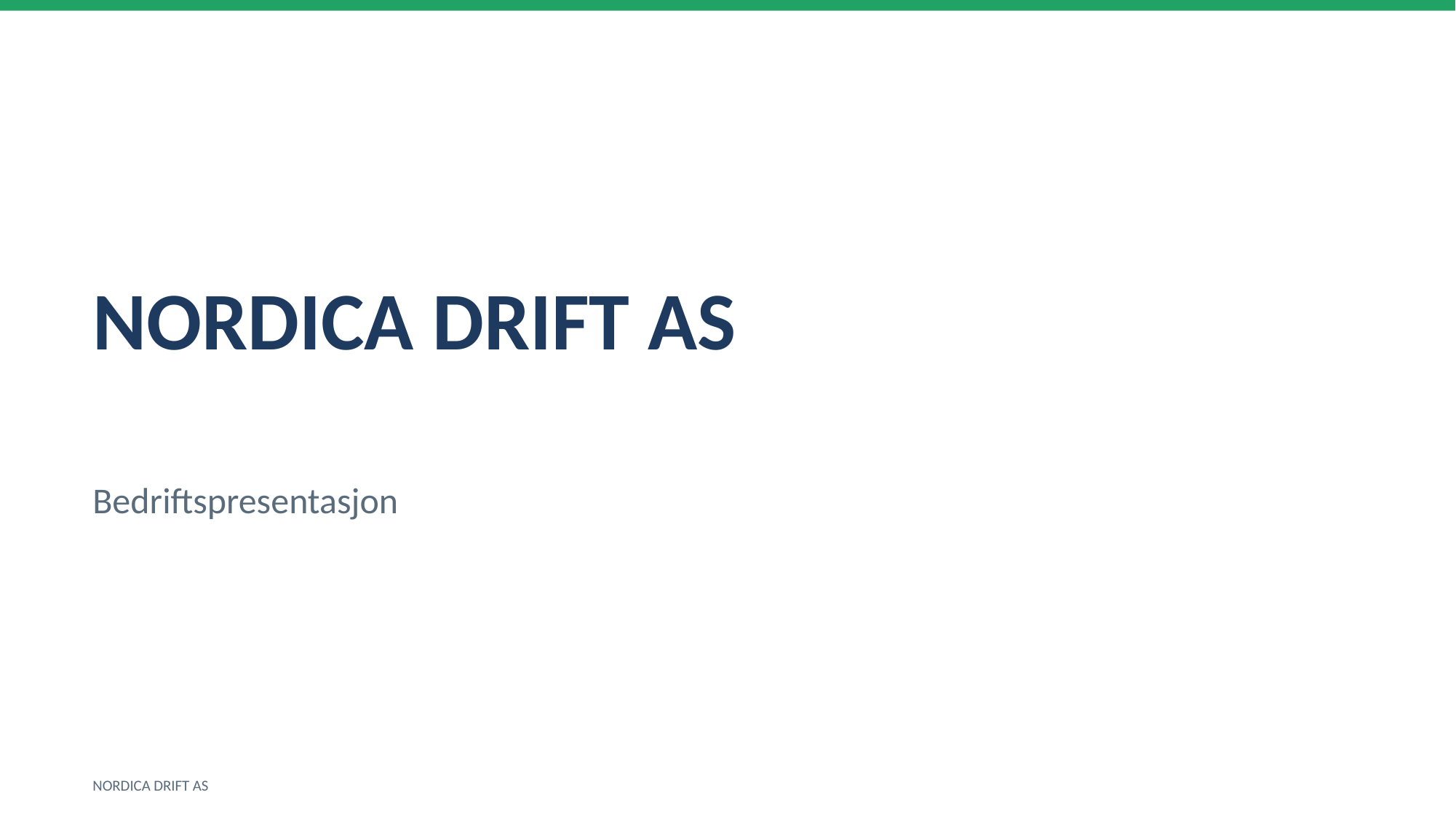

NORDICA DRIFT AS
Bedriftspresentasjon
NORDICA DRIFT AS